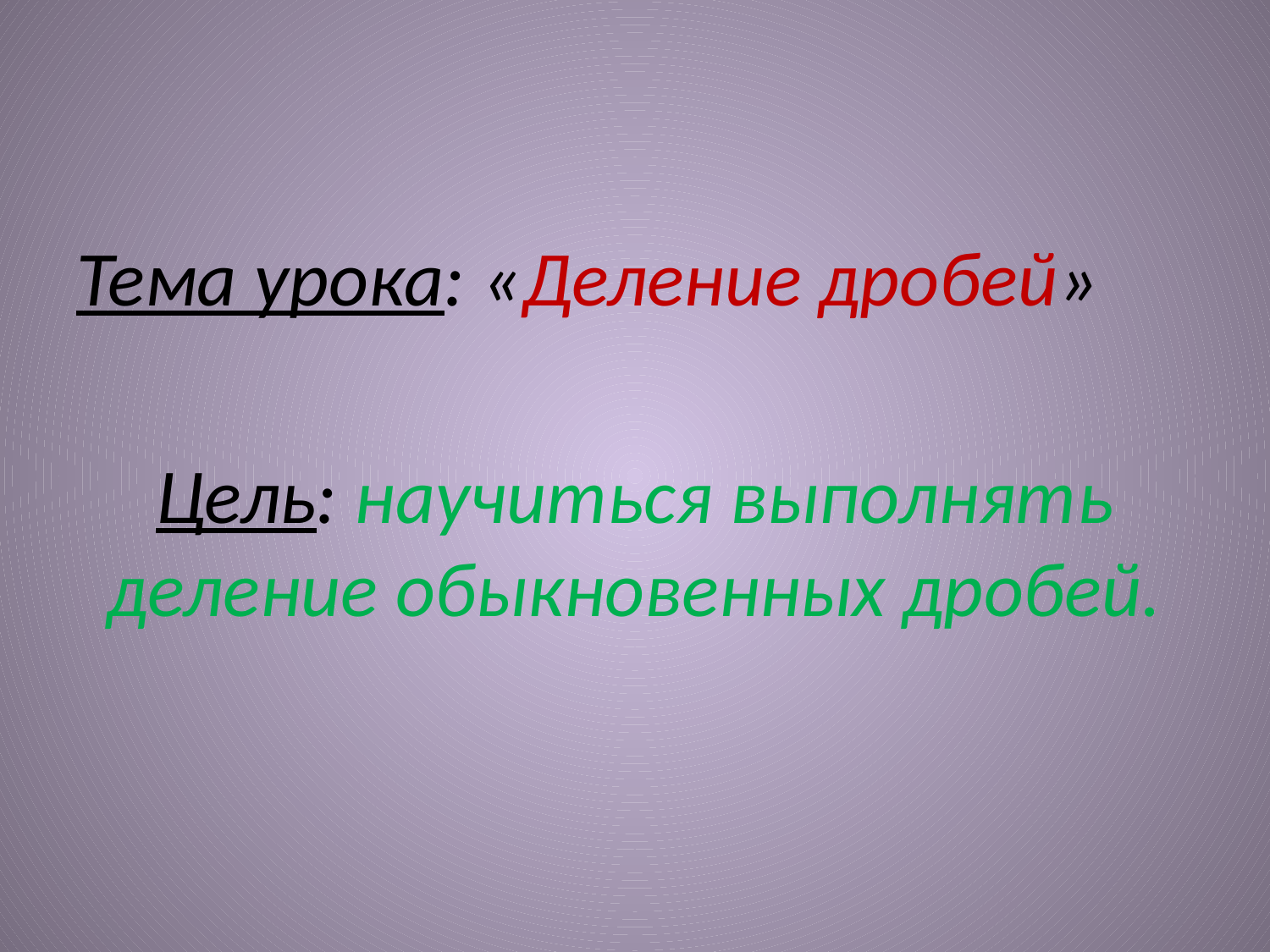

#
Тема урока: «Деление дробей»

Цель: научиться выполнять деление обыкновенных дробей.